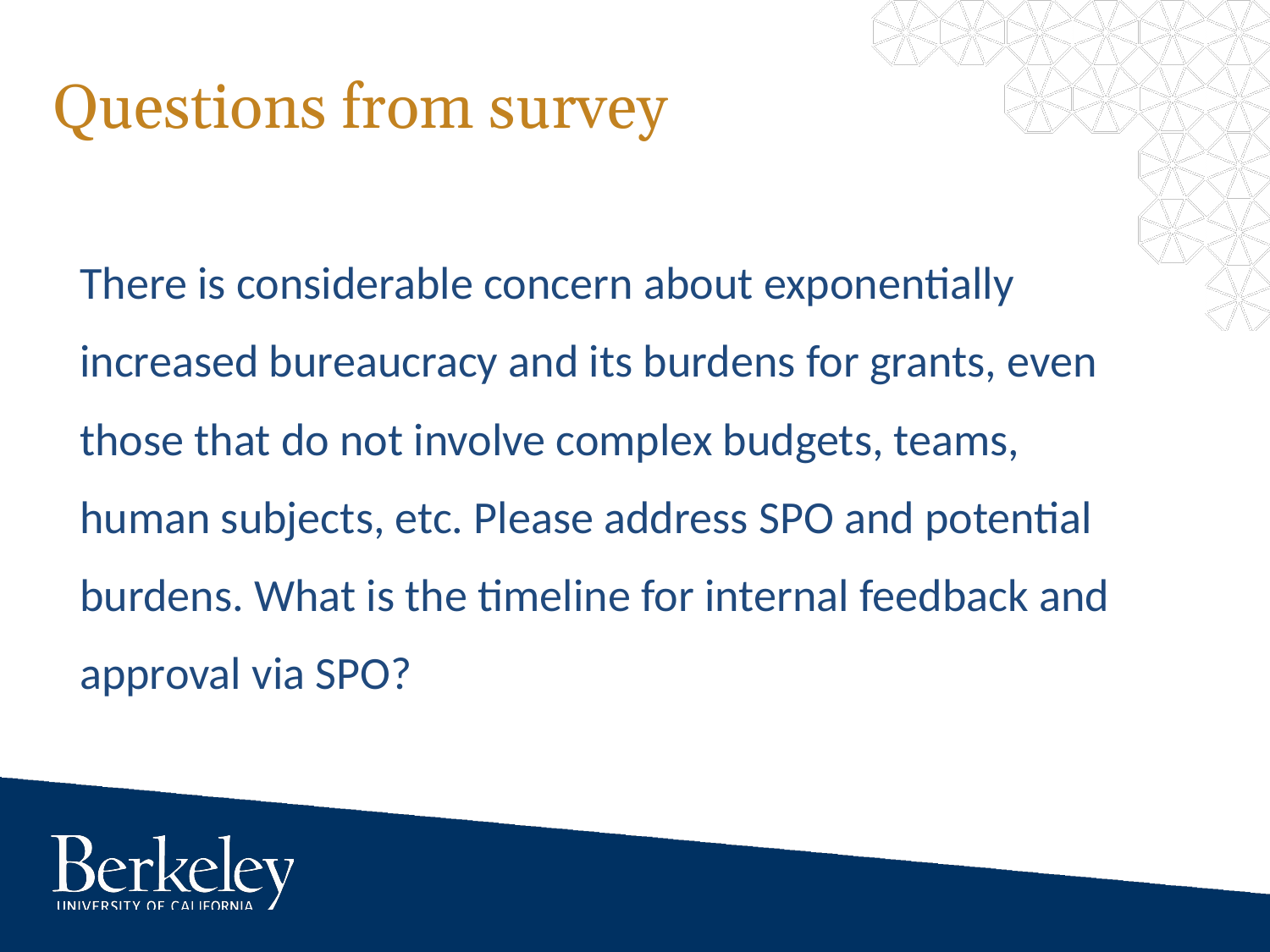

# Questions from survey
There is considerable concern about exponentially increased bureaucracy and its burdens for grants, even those that do not involve complex budgets, teams, human subjects, etc. Please address SPO and potential burdens. What is the timeline for internal feedback and approval via SPO?